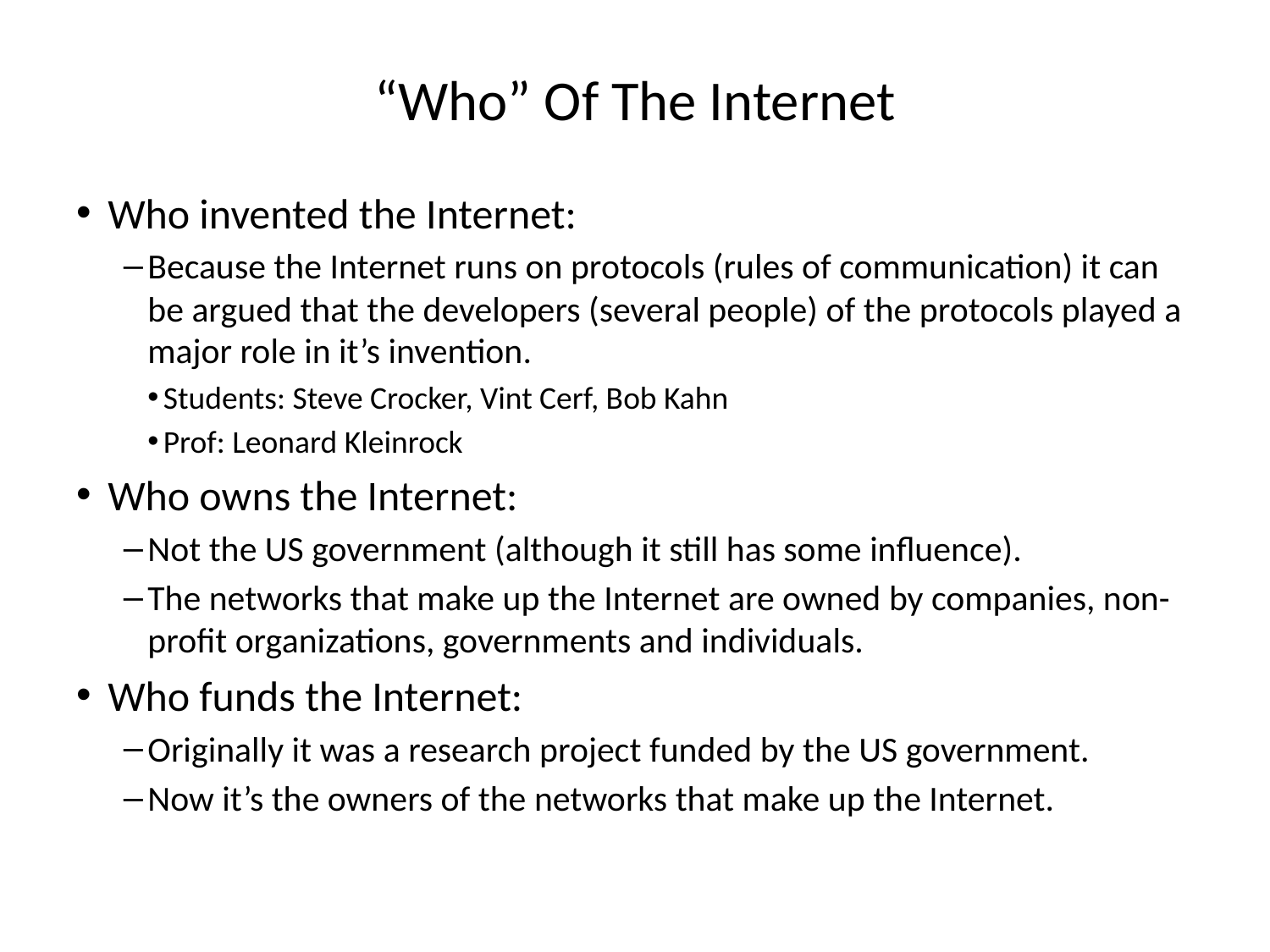

# “Who” Of The Internet
Who invented the Internet:
Because the Internet runs on protocols (rules of communication) it can be argued that the developers (several people) of the protocols played a major role in it’s invention.
Students: Steve Crocker, Vint Cerf, Bob Kahn
Prof: Leonard Kleinrock
Who owns the Internet:
Not the US government (although it still has some influence).
The networks that make up the Internet are owned by companies, non-profit organizations, governments and individuals.
Who funds the Internet:
Originally it was a research project funded by the US government.
Now it’s the owners of the networks that make up the Internet.